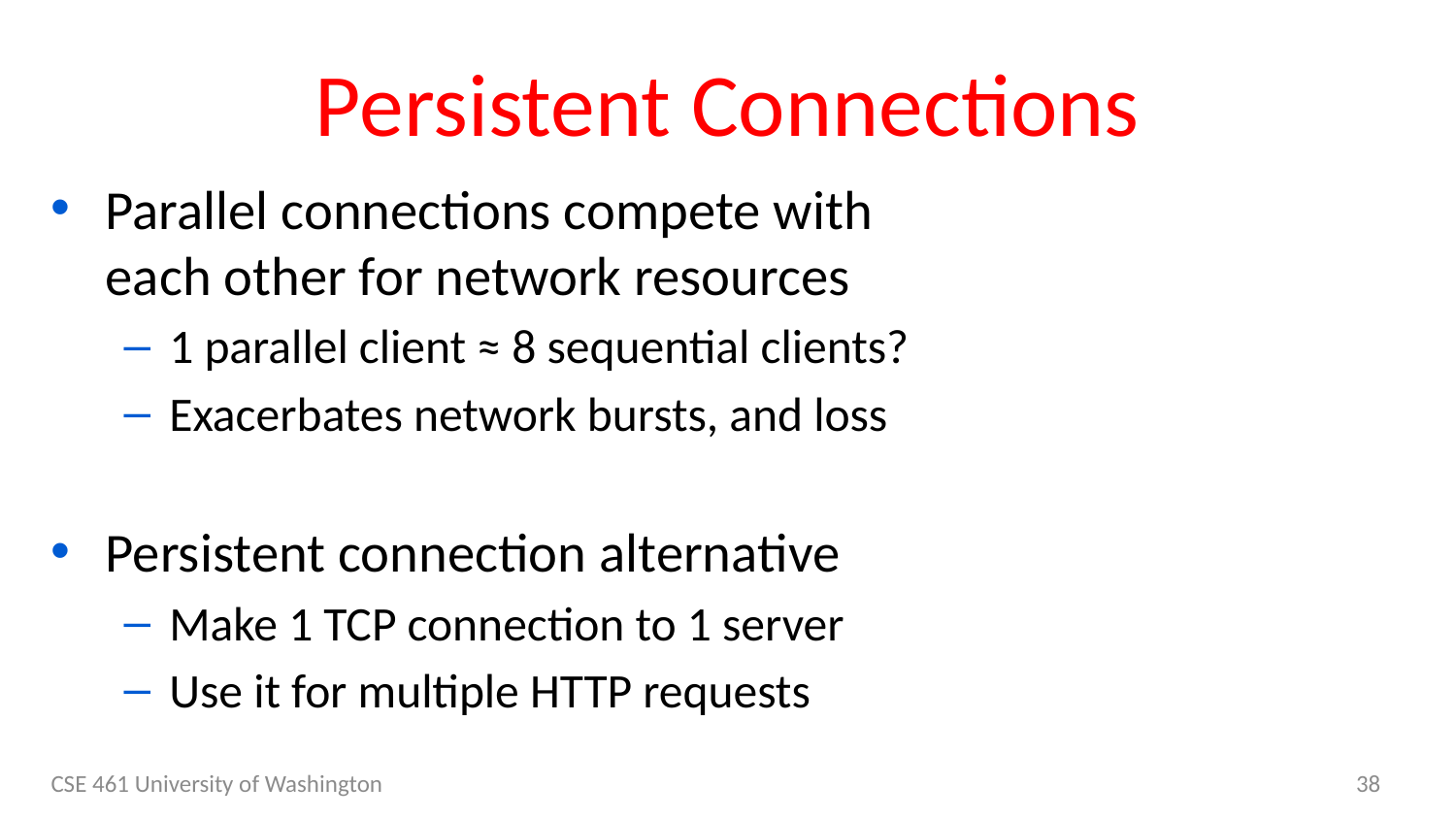

# Persistent Connections
Parallel connections compete with each other for network resources
1 parallel client ≈ 8 sequential clients?
Exacerbates network bursts, and loss

Persistent connection alternative
Make 1 TCP connection to 1 server
Use it for multiple HTTP requests

CSE 461 University of Washington
38